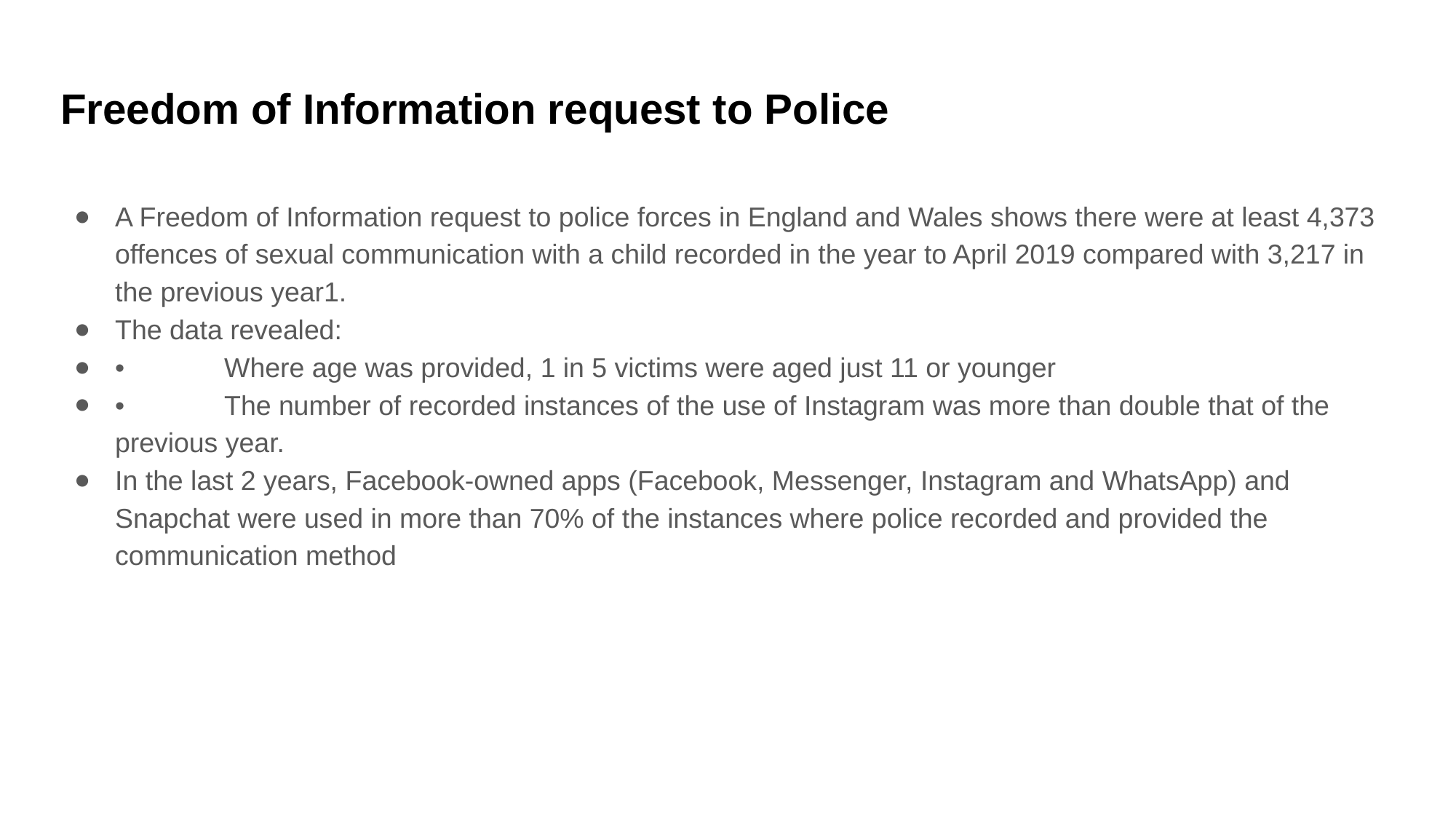

# Freedom of Information request to Police
A Freedom of Information request to police forces in England and Wales shows there were at least 4,373 offences of sexual communication with a child recorded in the year to April 2019 compared with 3,217 in the previous year1.
The data revealed:
•	Where age was provided, 1 in 5 victims were aged just 11 or younger
•	The number of recorded instances of the use of Instagram was more than double that of the previous year.
In the last 2 years, Facebook-owned apps (Facebook, Messenger, Instagram and WhatsApp) and Snapchat were used in more than 70% of the instances where police recorded and provided the communication method